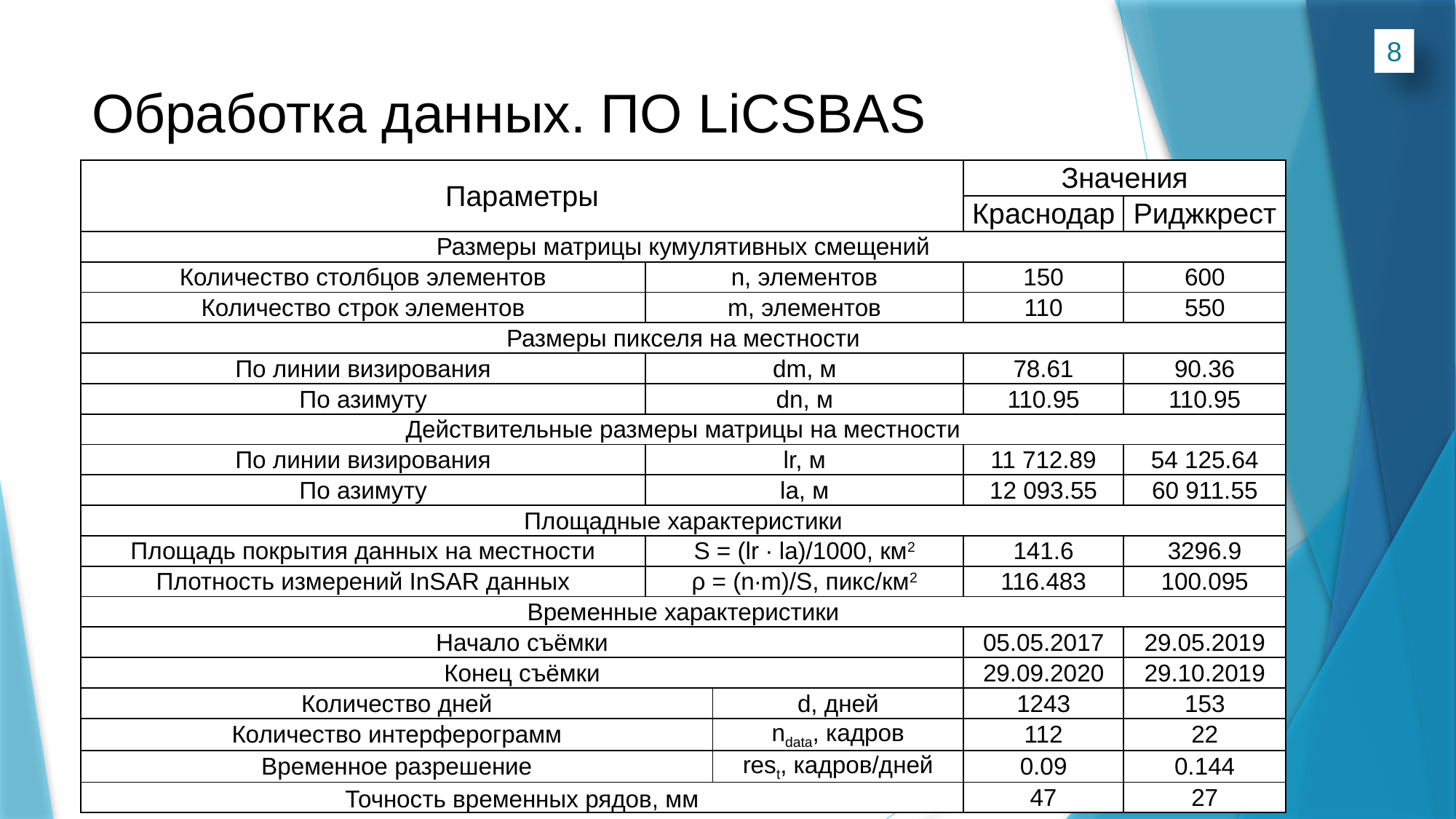

8
# Обработка данных. ПО LiCSBAS
| Параметры |  |  | Значения |  |
| --- | --- | --- | --- | --- |
|  |  |  | Краснодар | Риджкрест |
| Размеры матрицы кумулятивных смещений |  |  |  |  |
| Количество столбцов элементов | n, элементов |  | 150 | 600 |
| Количество строк элементов | m, элементов |  | 110 | 550 |
| Размеры пикселя на местности |  |  |  |  |
| По линии визирования | dm, м |  | 78.61 | 90.36 |
| По азимуту | dn, м |  | 110.95 | 110.95 |
| Действительные размеры матрицы на местности |  |  |  |  |
| По линии визирования | lr, м |  | 11 712.89 | 54 125.64 |
| По азимуту | la, м |  | 12 093.55 | 60 911.55 |
| Площадные характеристики |  |  |  |  |
| Площадь покрытия данных на местности | S = (lr ∙ la)/1000, км2 |  | 141.6 | 3296.9 |
| Плотность измерений InSAR данных | ρ = (n∙m)/S, пикс/км2 |  | 116.483 | 100.095 |
| Временные характеристики |  |  |  |  |
| Начало съёмки |  |  | 05.05.2017 | 29.05.2019 |
| Конец съёмки |  |  | 29.09.2020 | 29.10.2019 |
| Количество дней |  | d, дней | 1243 | 153 |
| Количество интерферограмм |  | ndata, кадров | 112 | 22 |
| Временное разрешение |  | rest, кадров/дней | 0.09 | 0.144 |
| Точность временных рядов, мм |  |  | 47 | 27 |